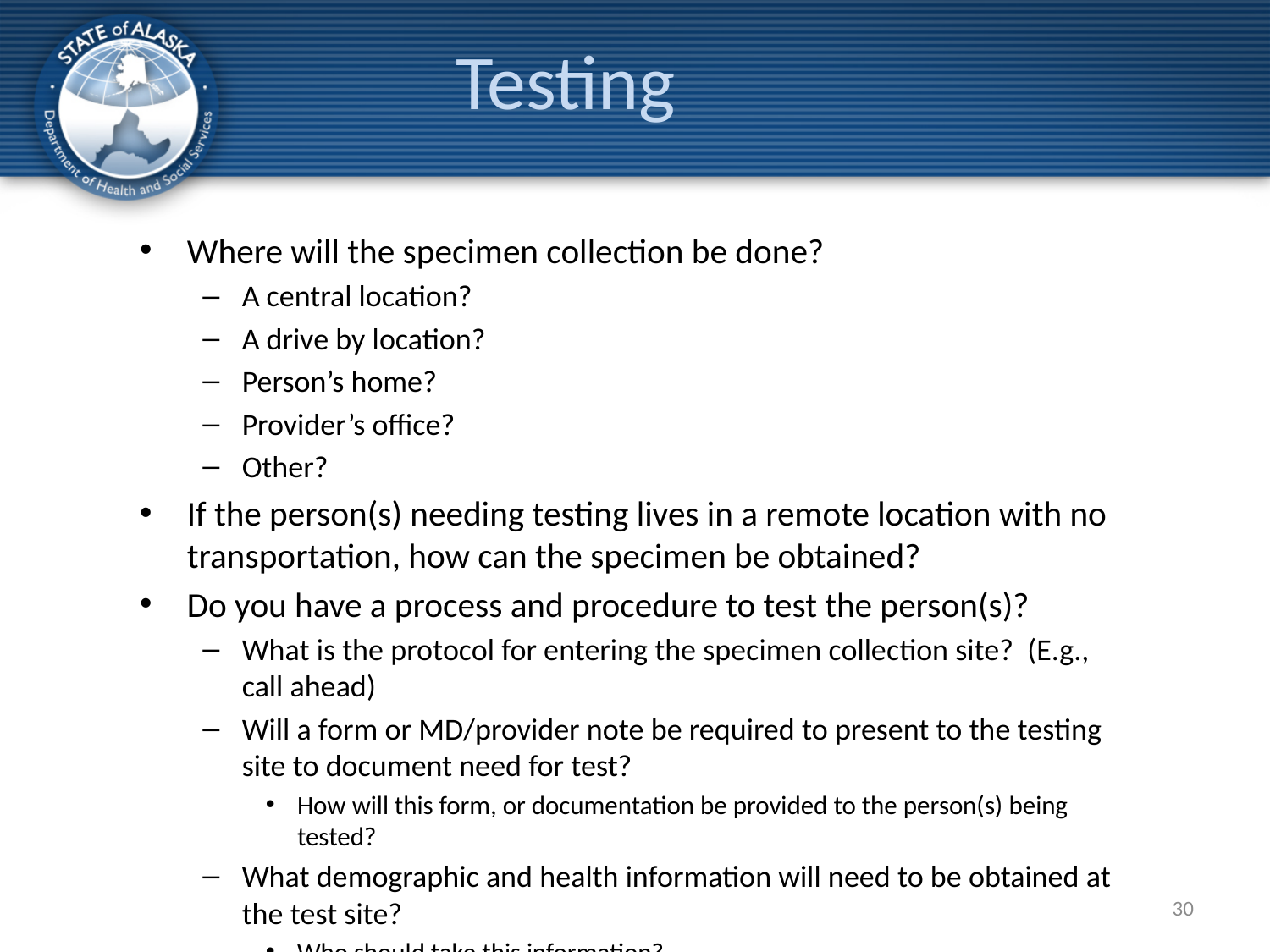

# Testing
Where will the specimen collection be done?
A central location?
A drive by location?
Person’s home?
Provider’s office?
Other?
If the person(s) needing testing lives in a remote location with no transportation, how can the specimen be obtained?
Do you have a process and procedure to test the person(s)?
What is the protocol for entering the specimen collection site?  (E.g., call ahead)
Will a form or MD/provider note be required to present to the testing site to document need for test?
How will this form, or documentation be provided to the person(s) being tested?
What demographic and health information will need to be obtained at the test site?
Who should take this information?

30